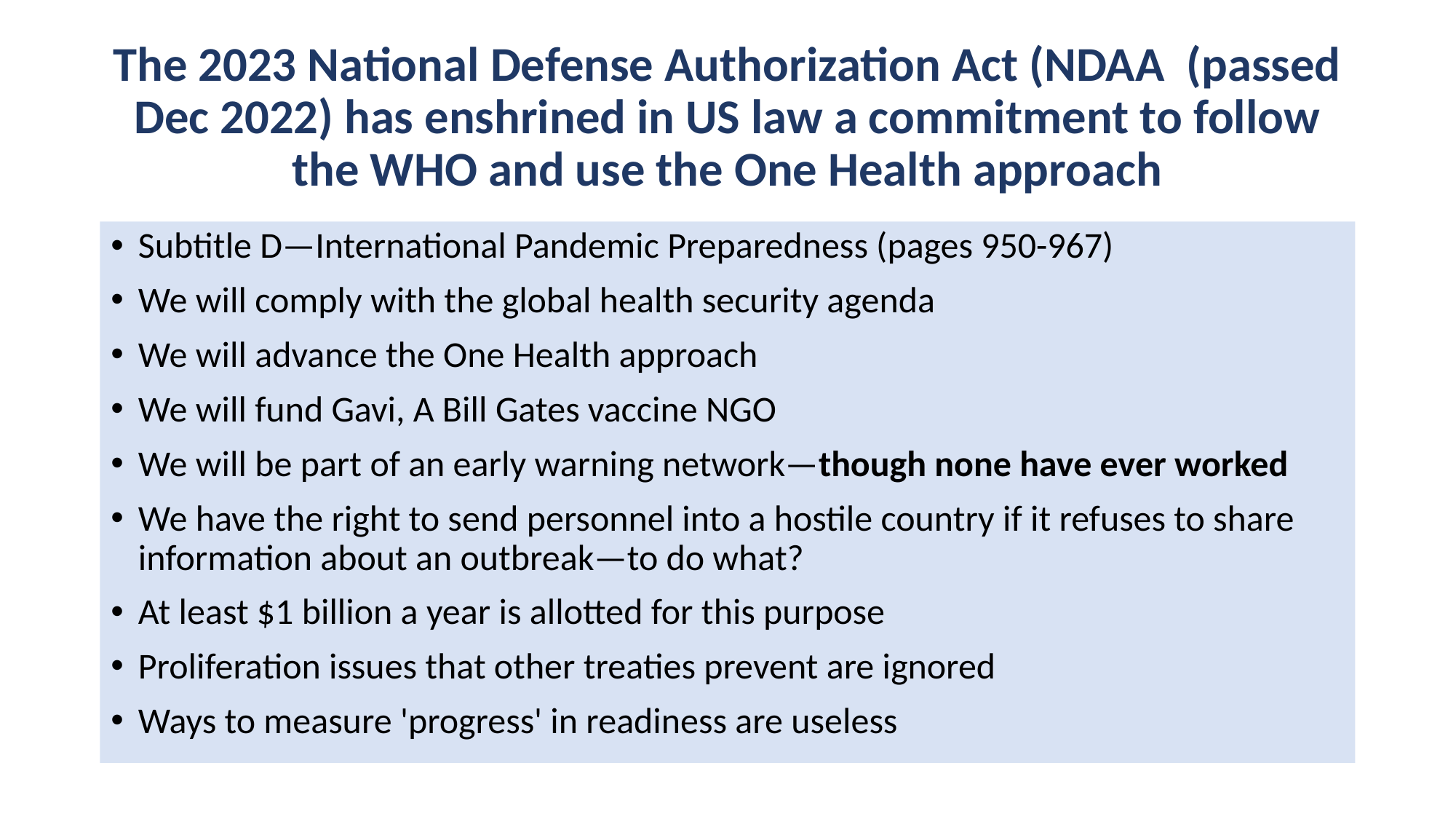

# The 2023 National Defense Authorization Act (NDAA  (passed Dec 2022) has enshrined in US law a commitment to follow the WHO and use the One Health approach
Subtitle D—International Pandemic Preparedness (pages 950-967)
We will comply with the global health security agenda
We will advance the One Health approach
We will fund Gavi, A Bill Gates vaccine NGO
We will be part of an early warning network—though none have ever worked
We have the right to send personnel into a hostile country if it refuses to share information about an outbreak—to do what?
At least $1 billion a year is allotted for this purpose
Proliferation issues that other treaties prevent are ignored
Ways to measure 'progress' in readiness are useless